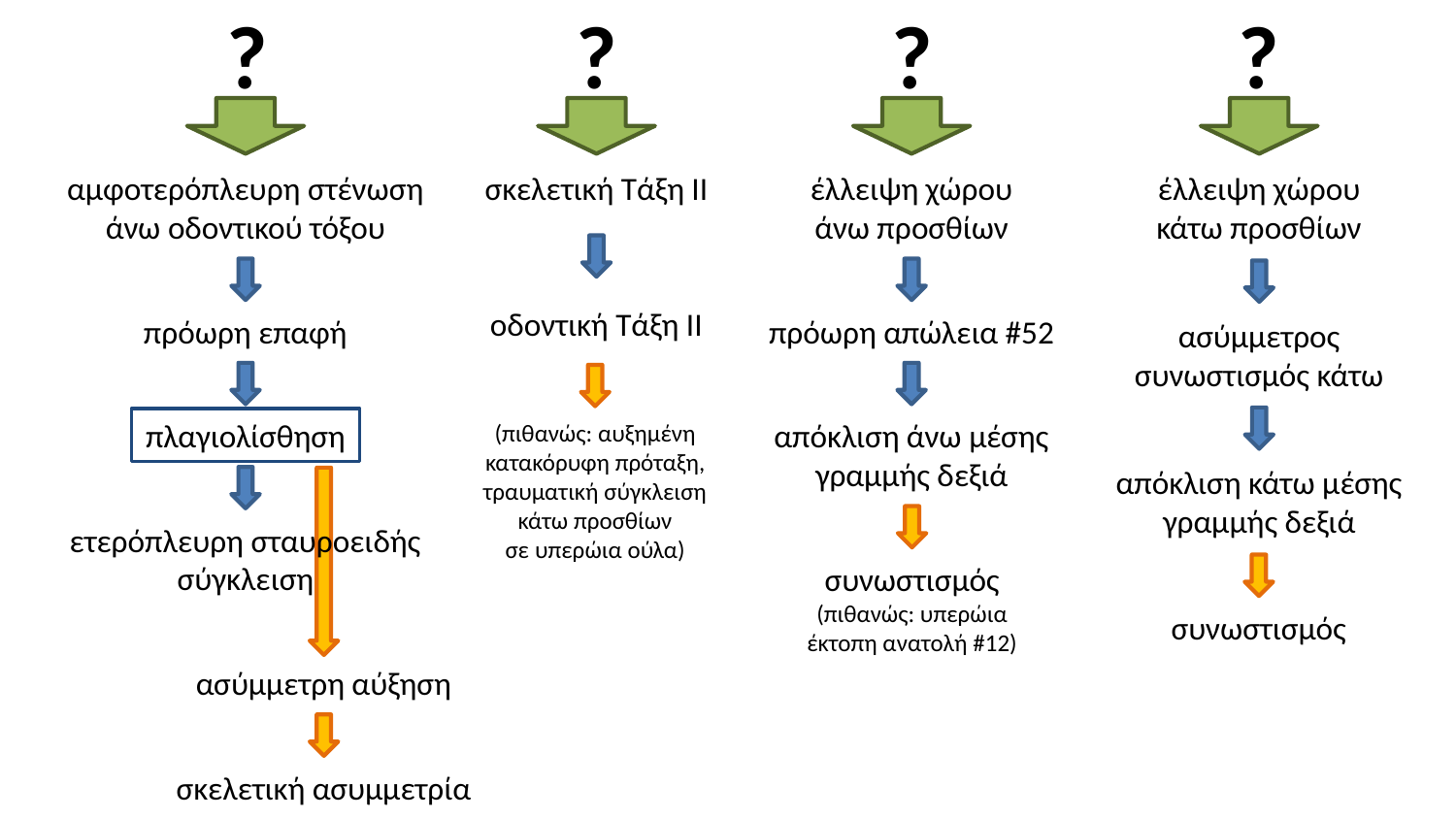

?
?
?
?

σκελετική Τάξη ΙΙ

οδοντική Τάξη ΙΙ

έλλειψη χώρου
άνω προσθίων

πρόωρη απώλεια #52

απόκλιση άνω μέσης
γραμμής δεξιά

έλλειψη χώρου
κάτω προσθίων

ασύμμετρος
συνωστισμός κάτω

απόκλιση κάτω μέσης
γραμμής δεξιά
αμφοτερόπλευρη στένωση
άνω οδοντικού τόξου

πρόωρη επαφή

πλαγιολίσθηση
(πιθανώς: αυξημένη
κατακόρυφη πρόταξη,
τραυματική σύγκλειση
κάτω προσθίων
σε υπερώια ούλα)

ετερόπλευρη σταυροειδής
σύγκλειση
συνωστισμός
(πιθανώς: υπερώια
έκτοπη ανατολή #12)

συνωστισμός
ασύμμετρη αύξηση

σκελετική ασυμμετρία